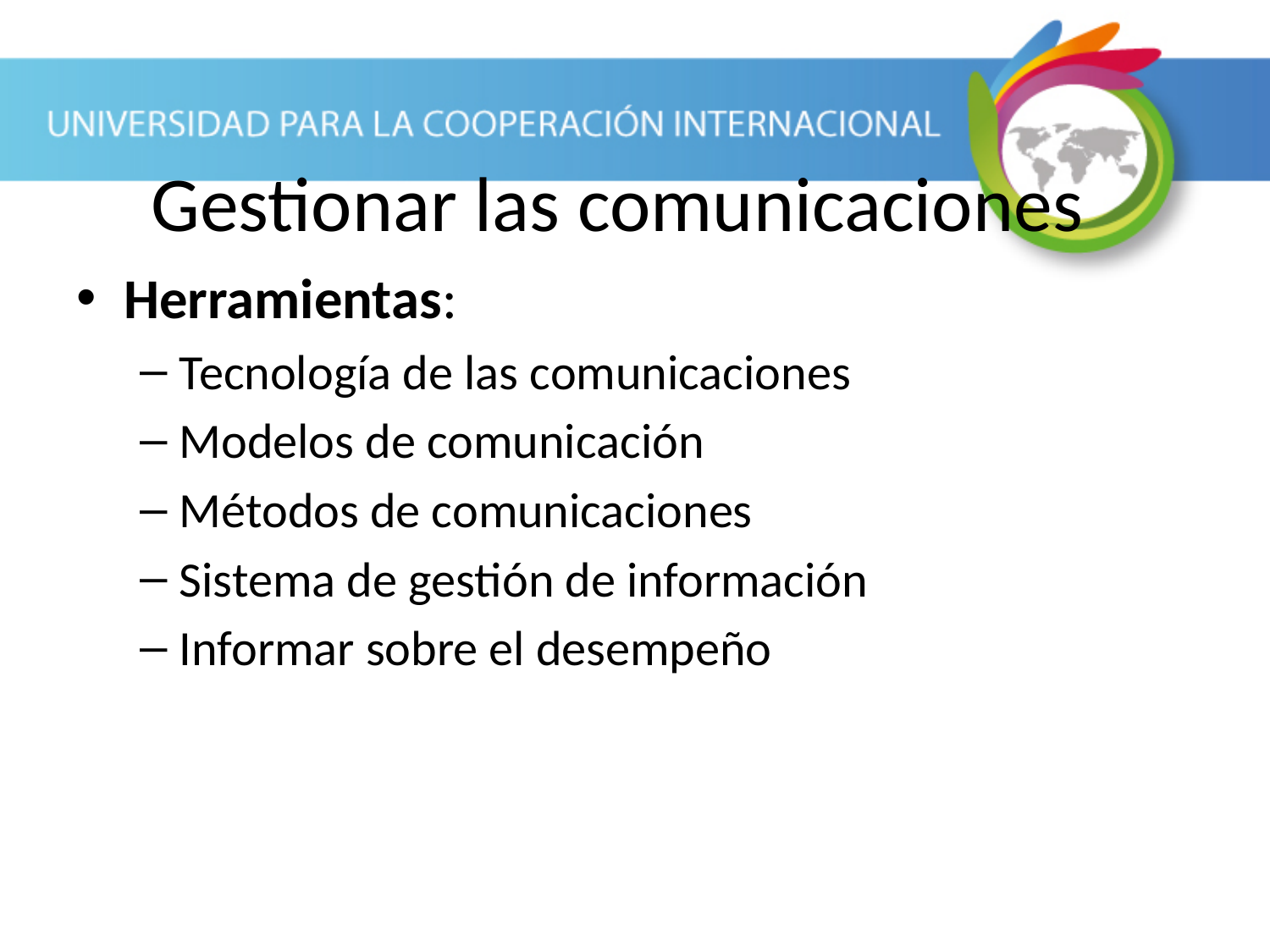

# Gestionar las comunicaciones
Herramientas:
Tecnología de las comunicaciones
Modelos de comunicación
Métodos de comunicaciones
Sistema de gestión de información
Informar sobre el desempeño